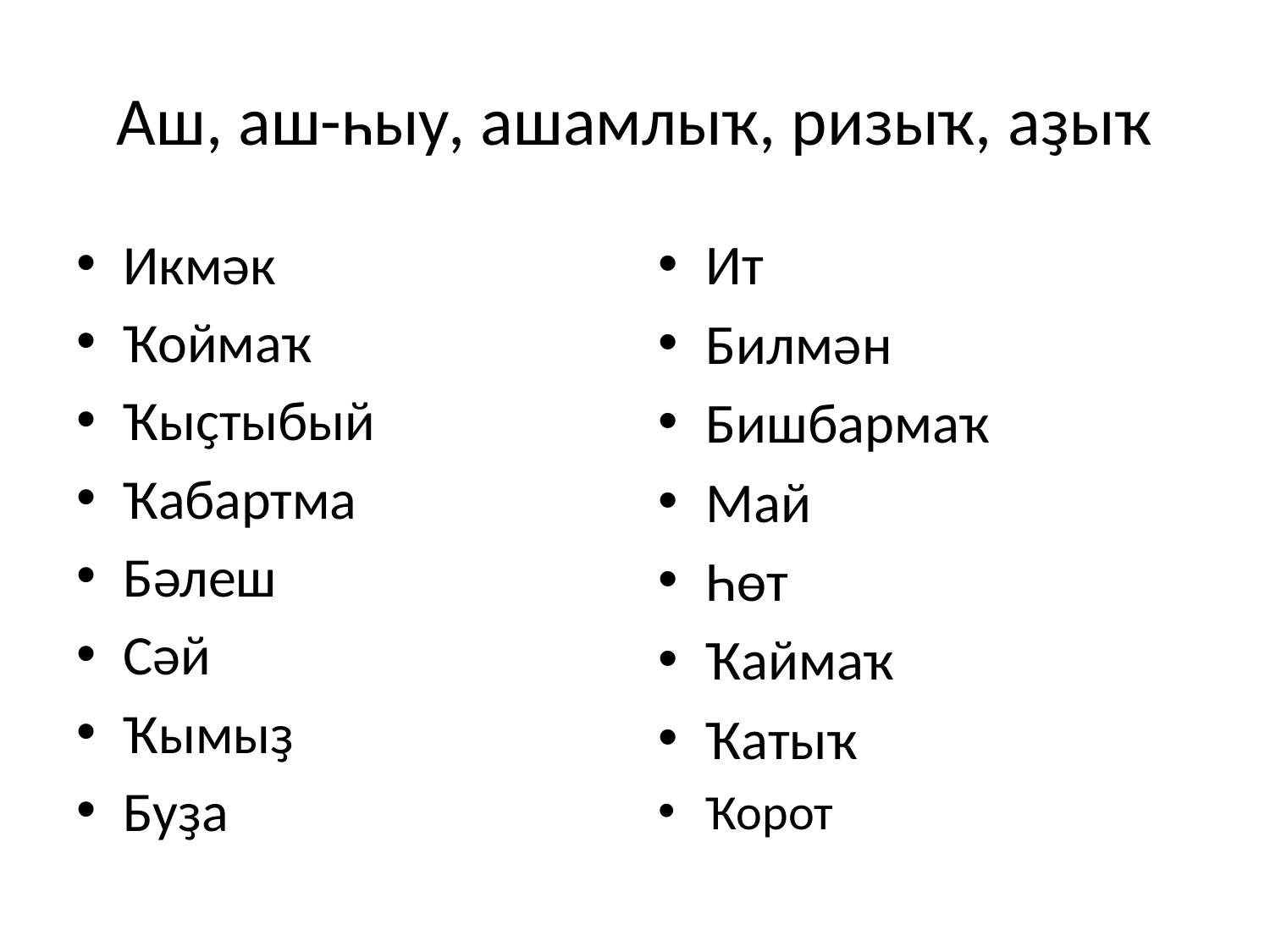

# Аш, аш-һыу, ашамлыҡ, ризыҡ, аҙыҡ
Икмәк
Ҡоймаҡ
Ҡыҫтыбый
Ҡабартма
Бәлеш
Сәй
Ҡымыҙ
Буҙа

Ит
Билмән
Бишбармаҡ
Май
Һөт
Ҡаймаҡ
Ҡатыҡ
Ҡорот